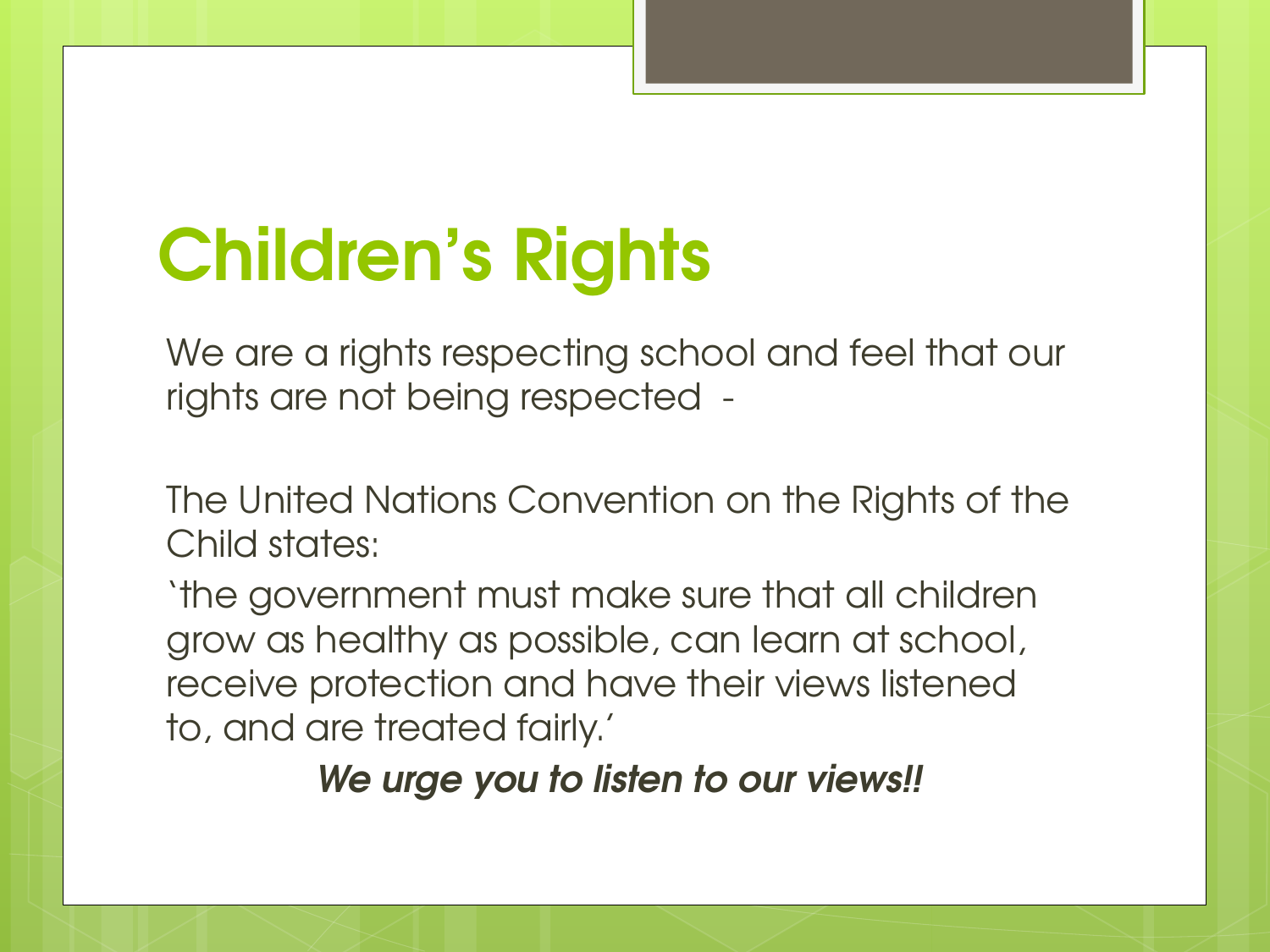

# Children’s Rights
We are a rights respecting school and feel that our rights are not being respected  -

The United Nations Convention on the Rights of the Child states:
‘the government must make sure that all children grow as healthy as possible, can learn at school, receive protection and have their views listened to, and are treated fairly.’
We urge you to listen to our views!!